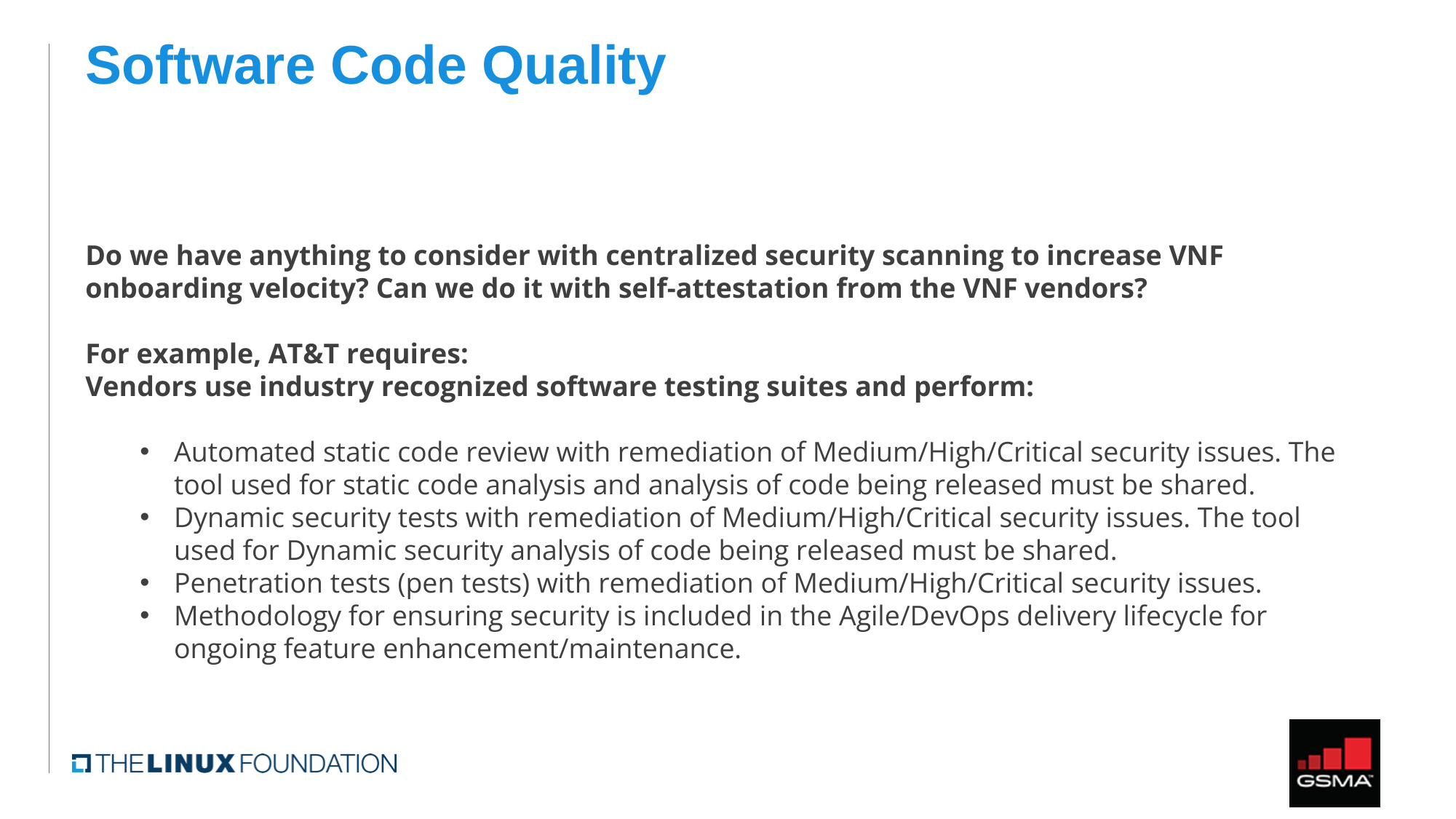

# Software Code Quality
Do we have anything to consider with centralized security scanning to increase VNF onboarding velocity? Can we do it with self-attestation from the VNF vendors?

For example, AT&T requires:
Vendors use industry recognized software testing suites and perform:

Automated static code review with remediation of Medium/High/Critical security issues. The tool used for static code analysis and analysis of code being released must be shared.
Dynamic security tests with remediation of Medium/High/Critical security issues. The tool used for Dynamic security analysis of code being released must be shared.
Penetration tests (pen tests) with remediation of Medium/High/Critical security issues.
Methodology for ensuring security is included in the Agile/DevOps delivery lifecycle for ongoing feature enhancement/maintenance.